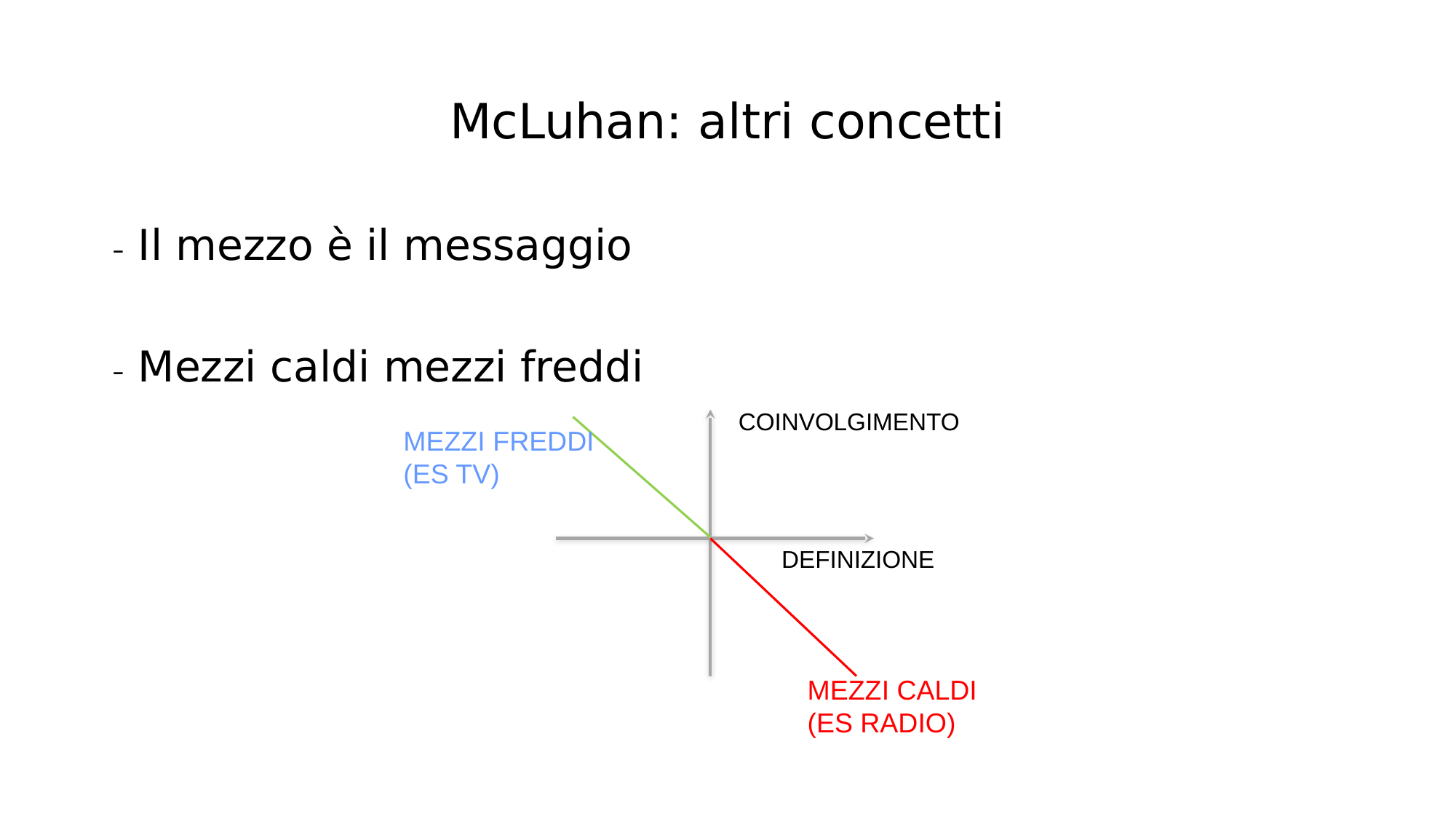

# McLuhan: altri concetti
Il mezzo è il messaggio

Mezzi caldi mezzi freddi

COINVOLGIMENTO
MEZZI FREDDI (ES TV)
DEFINIZIONE
MEZZI CALDI (ES RADIO)